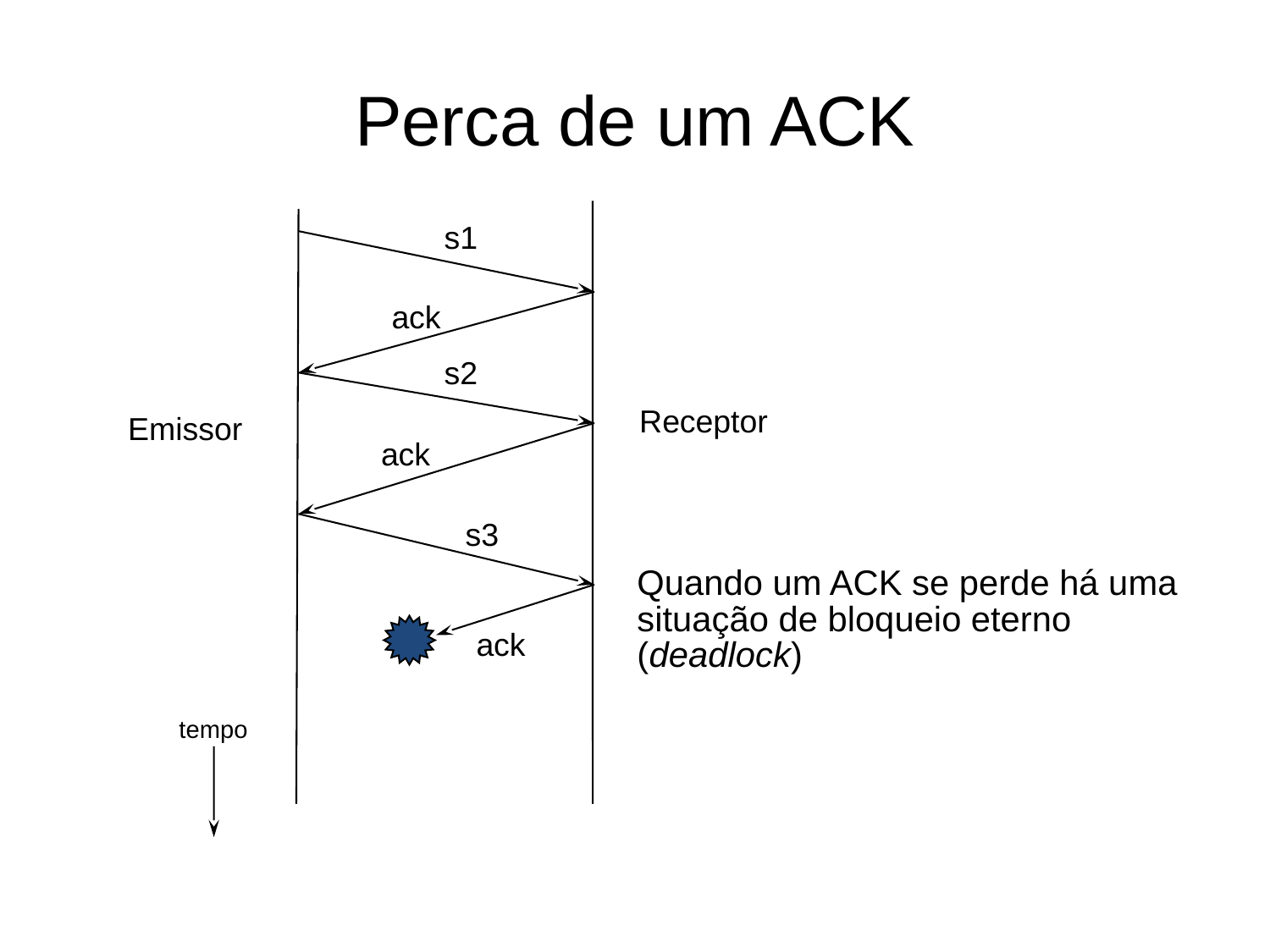

# Perca de um ACK

s1

ack

s2

Receptor
Emissor

ack
s3

Quando um ACK se perde há uma situação de bloqueio eterno (deadlock)

ack
tempo